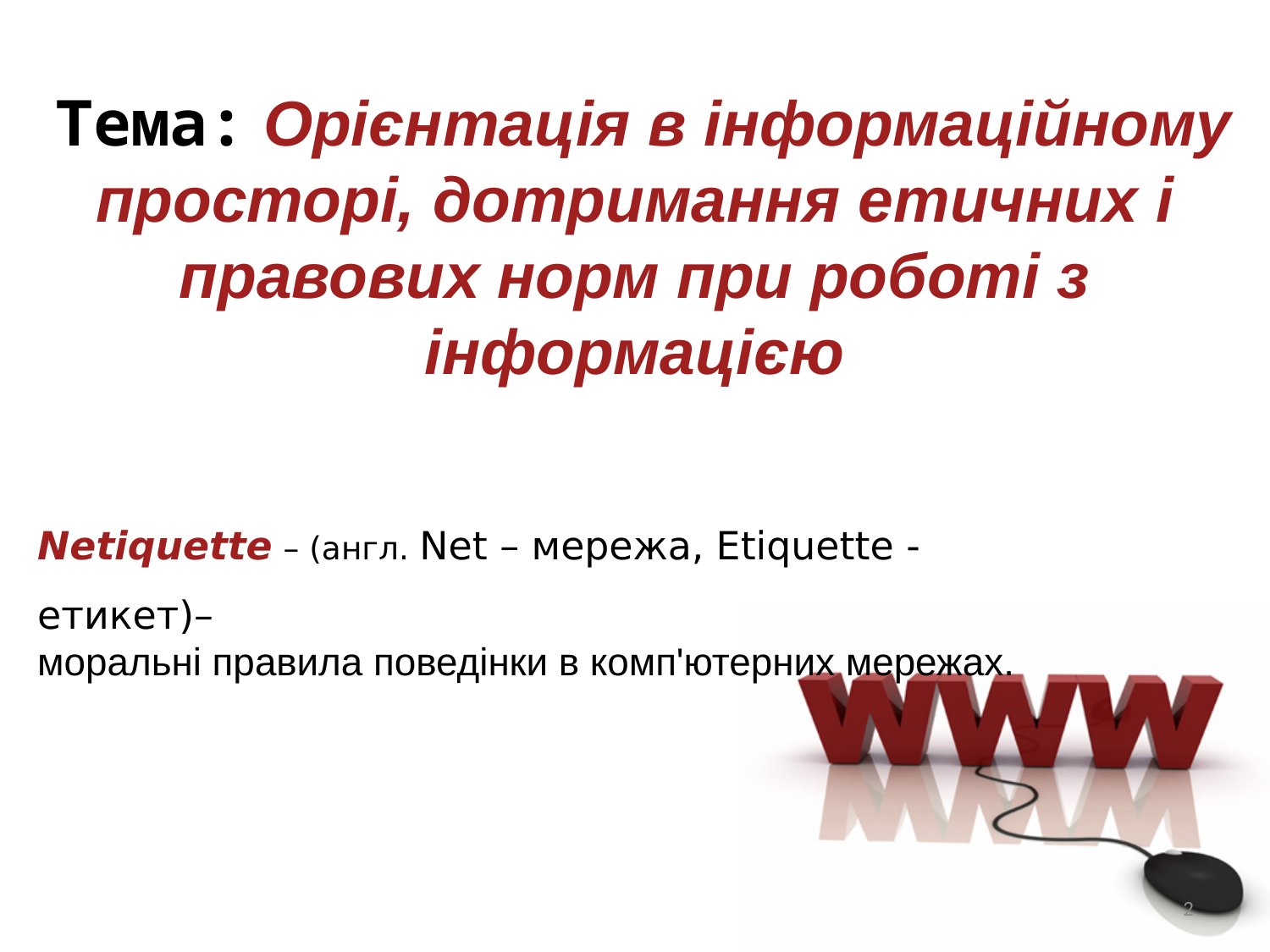

Тема: Орієнтація в інформаційному просторі, дотримання етичних і правових норм при роботі з інформацією
Netiquette – (англ. Net – мережа, Etiquette - етикет)–
моральні правила поведінки в комп'ютерних мережах.
2